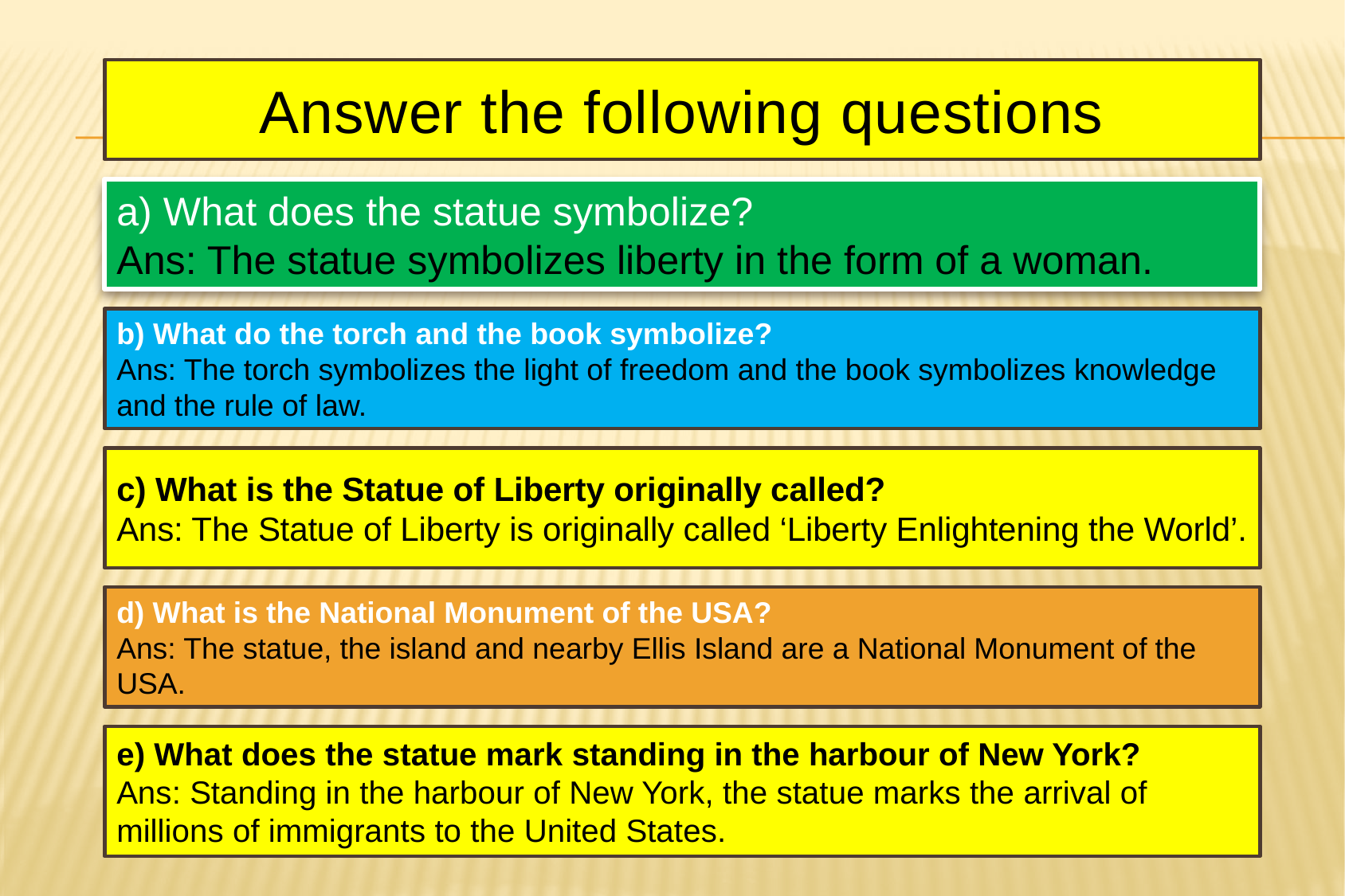

# Answer the following questions
a) What does the statue symbolize?
Ans: The statue symbolizes liberty in the form of a woman.
b) What do the torch and the book symbolize?
Ans: The torch symbolizes the light of freedom and the book symbolizes knowledge and the rule of law.
c) What is the Statue of Liberty originally called?
Ans: The Statue of Liberty is originally called ‘Liberty Enlightening the World’.
d) What is the National Monument of the USA?
Ans: The statue, the island and nearby Ellis Island are a National Monument of the USA.
e) What does the statue mark standing in the harbour of New York?
Ans: Standing in the harbour of New York, the statue marks the arrival of millions of immigrants to the United States.